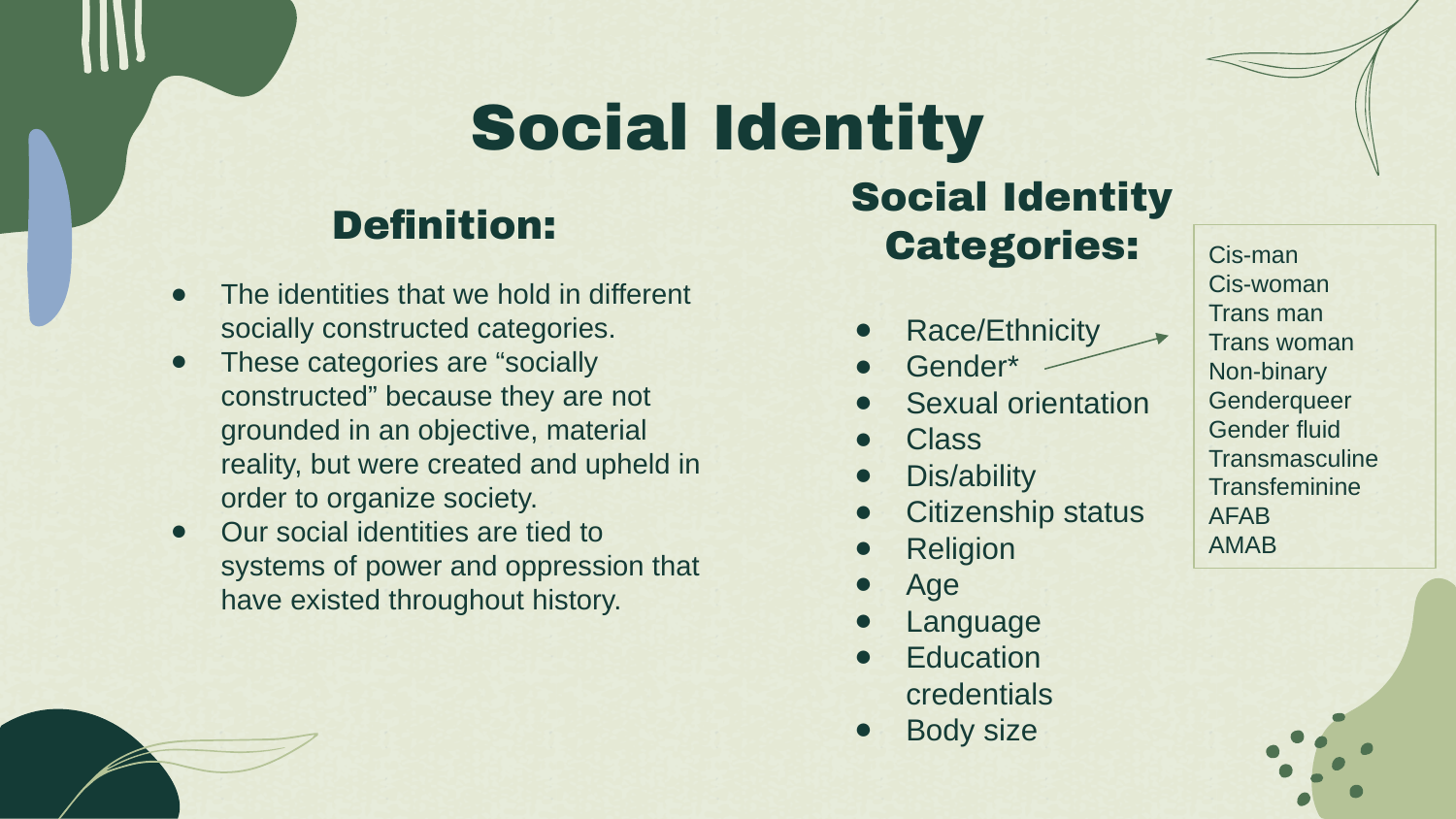

# Social Identity
Social Identity Categories:
Definition:
Cis-man
Cis-woman
Trans man
Trans woman
Non-binary
Genderqueer
Gender fluid
Transmasculine
Transfeminine
AFAB
AMAB

The identities that we hold in different socially constructed categories.
These categories are “socially constructed” because they are not grounded in an objective, material reality, but were created and upheld in order to organize society.
Our social identities are tied to systems of power and oppression that have existed throughout history.
Race/Ethnicity
Gender*
Sexual orientation
Class
Dis/ability
Citizenship status
Religion
Age
Language
Education credentials
Body size